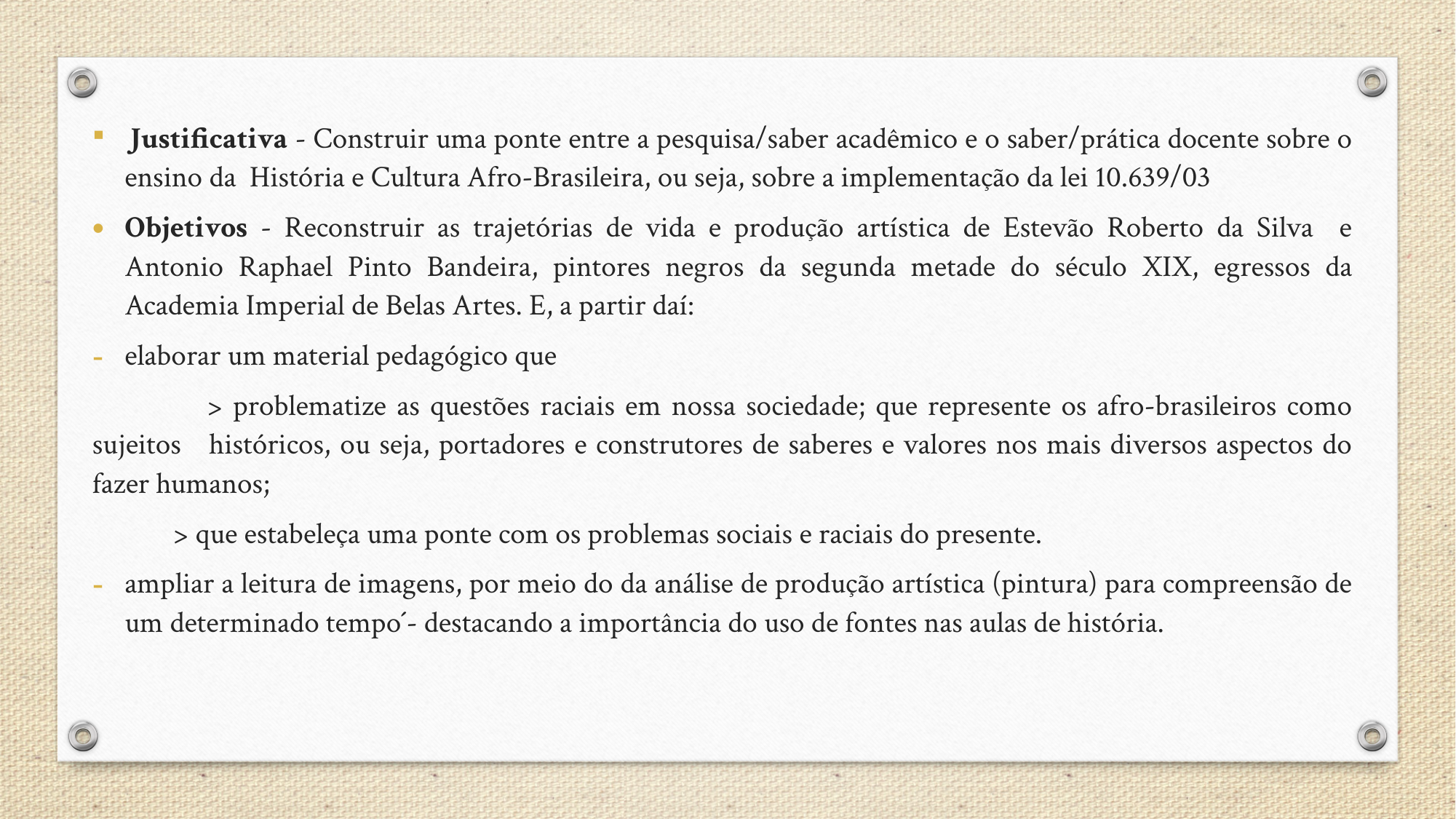

Justificativa - Construir uma ponte entre a pesquisa/saber acadêmico e o saber/prática docente sobre o ensino da  História e Cultura Afro-Brasileira, ou seja, sobre a implementação da lei 10.639/03
Objetivos - Reconstruir as trajetórias de vida e produção artística de Estevão Roberto da Silva  e Antonio Raphael Pinto Bandeira, pintores negros da segunda metade do século XIX, egressos da Academia Imperial de Belas Artes. E, a partir daí:
elaborar um material pedagógico que
           > problematize as questões raciais em nossa sociedade; que represente os afro-brasileiros como sujeitos   históricos, ou seja, portadores e construtores de saberes e valores nos mais diversos aspectos do fazer humanos;
            > que estabeleça uma ponte com os problemas sociais e raciais do presente.
ampliar a leitura de imagens, por meio do da análise de produção artística (pintura) para compreensão de um determinado tempo´- destacando a importância do uso de fontes nas aulas de história.